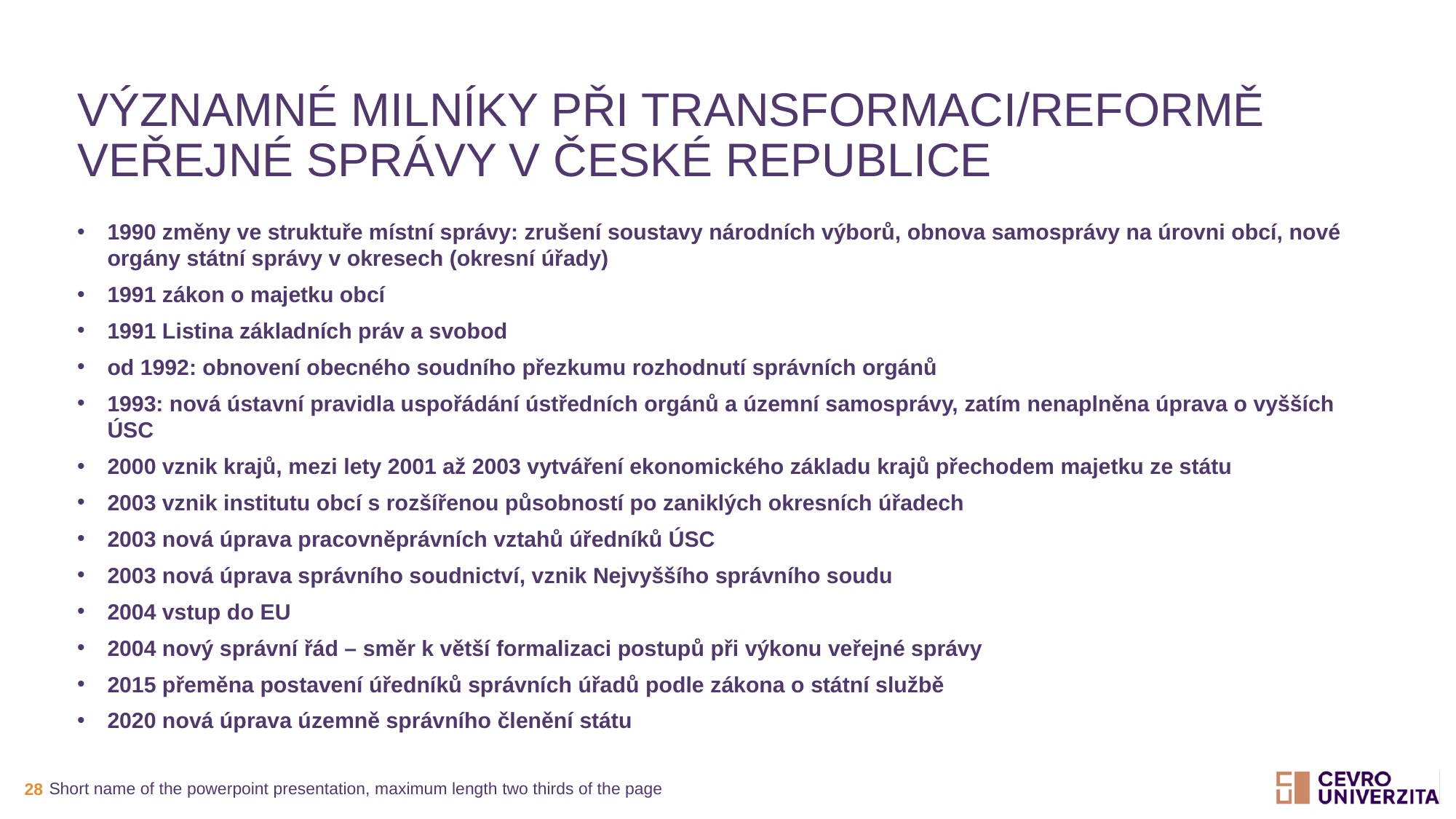

# Významné milníky při transformaci/reformě veřejné správy v české republice
1990 změny ve struktuře místní správy: zrušení soustavy národních výborů, obnova samosprávy na úrovni obcí, nové orgány státní správy v okresech (okresní úřady)
1991 zákon o majetku obcí
1991 Listina základních práv a svobod
od 1992: obnovení obecného soudního přezkumu rozhodnutí správních orgánů
1993: nová ústavní pravidla uspořádání ústředních orgánů a územní samosprávy, zatím nenaplněna úprava o vyšších ÚSC
2000 vznik krajů, mezi lety 2001 až 2003 vytváření ekonomického základu krajů přechodem majetku ze státu
2003 vznik institutu obcí s rozšířenou působností po zaniklých okresních úřadech
2003 nová úprava pracovněprávních vztahů úředníků ÚSC
2003 nová úprava správního soudnictví, vznik Nejvyššího správního soudu
2004 vstup do EU
2004 nový správní řád – směr k větší formalizaci postupů při výkonu veřejné správy
2015 přeměna postavení úředníků správních úřadů podle zákona o státní službě
2020 nová úprava územně správního členění státu

Short name of the powerpoint presentation, maximum length two thirds of the page
28